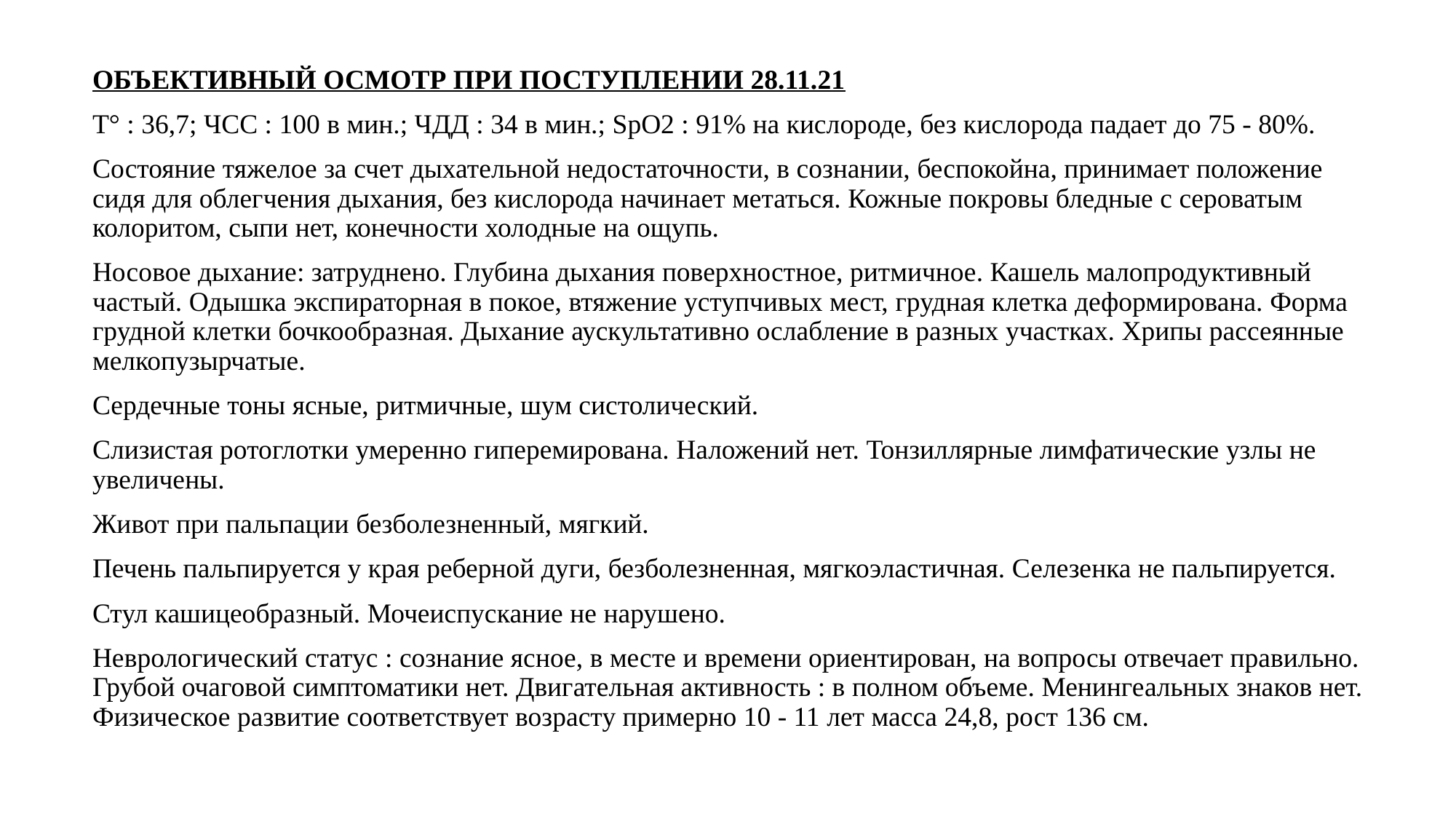

ОБЪЕКТИВНЫЙ ОСМОТР ПРИ ПОСТУПЛЕНИИ 28.11.21
Т° : 36,7; ЧСС : 100 в мин.; ЧДД : 34 в мин.; SpO2 : 91% на кислороде, без кислорода падает до 75 - 80%.
Состояние тяжелое за счет дыхательной недостаточности, в сознании, беспокойна, принимает положение сидя для облегчения дыхания, без кислорода начинает метаться. Кожные покровы бледные с сероватым колоритом, сыпи нет, конечности холодные на ощупь.
Носовое дыхание: затруднено. Глубина дыхания поверхностное, ритмичное. Кашель малопродуктивный частый. Одышка экспираторная в покое, втяжение уступчивых мест, грудная клетка деформирована. Форма грудной клетки бочкообразная. Дыхание аускультативно ослабление в разных участках. Хрипы рассеянные мелкопузырчатые.
Сердечные тоны ясные, ритмичные, шум систолический.
Слизистая ротоглотки умеренно гиперемирована. Наложений нет. Тонзиллярные лимфатические узлы не увеличены.
Живот при пальпации безболезненный, мягкий.
Печень пальпируется у края реберной дуги, безболезненная, мягкоэластичная. Селезенка не пальпируется.
Стул кашицеобразный. Мочеиспускание не нарушено.
Неврологический статус : сознание ясное, в месте и времени ориентирован, на вопросы отвечает правильно. Грубой очаговой симптоматики нет. Двигательная активность : в полном объеме. Менингеальных знаков нет. Физическое развитие соответствует возрасту примерно 10 - 11 лет масса 24,8, рост 136 см.